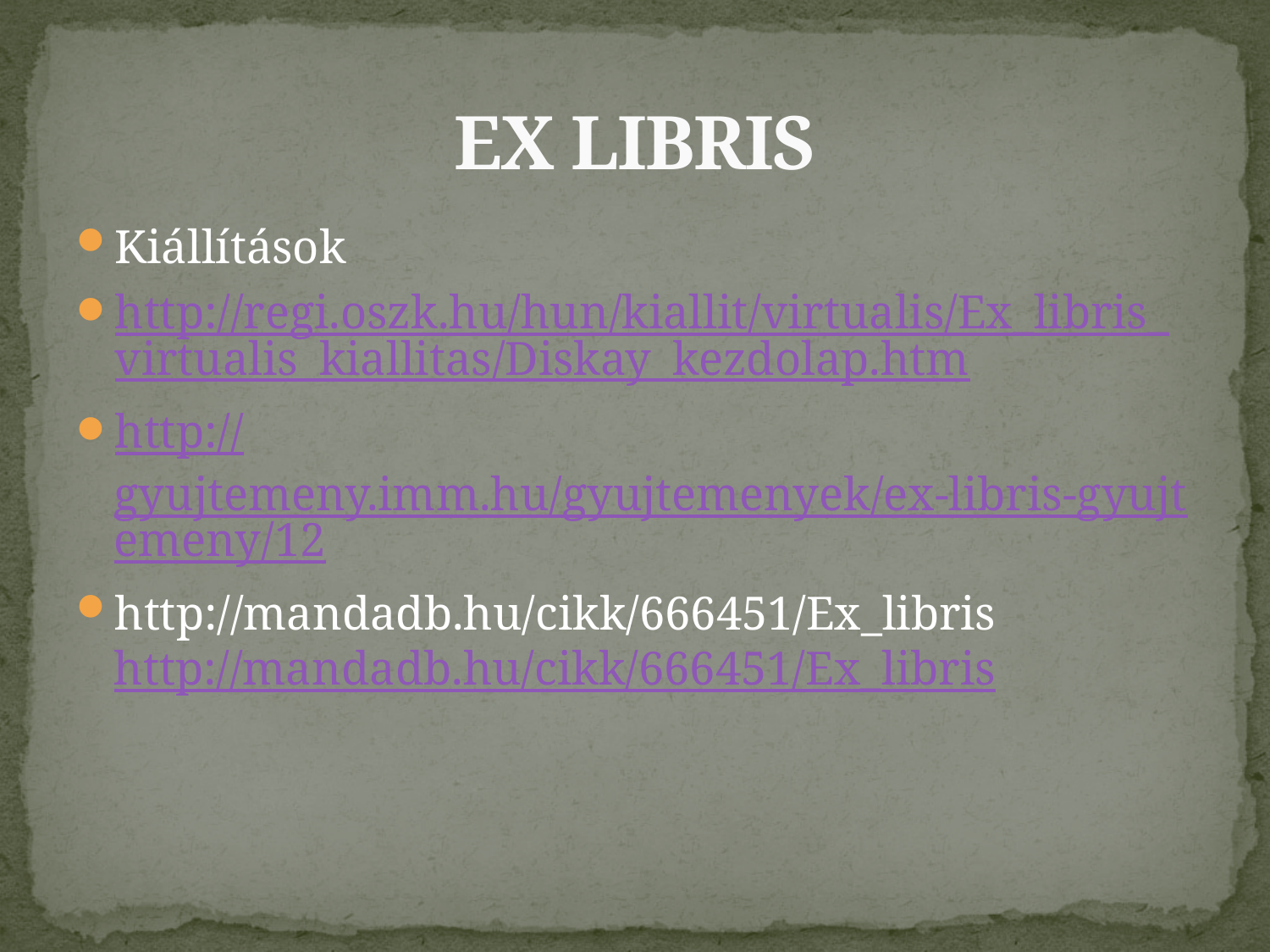

# EX LIBRIS
Kiállítások
http://regi.oszk.hu/hun/kiallit/virtualis/Ex_libris_virtualis_kiallitas/Diskay_kezdolap.htm
http://gyujtemeny.imm.hu/gyujtemenyek/ex-libris-gyujtemeny/12
http://mandadb.hu/cikk/666451/Ex_librishttp://mandadb.hu/cikk/666451/Ex_libris